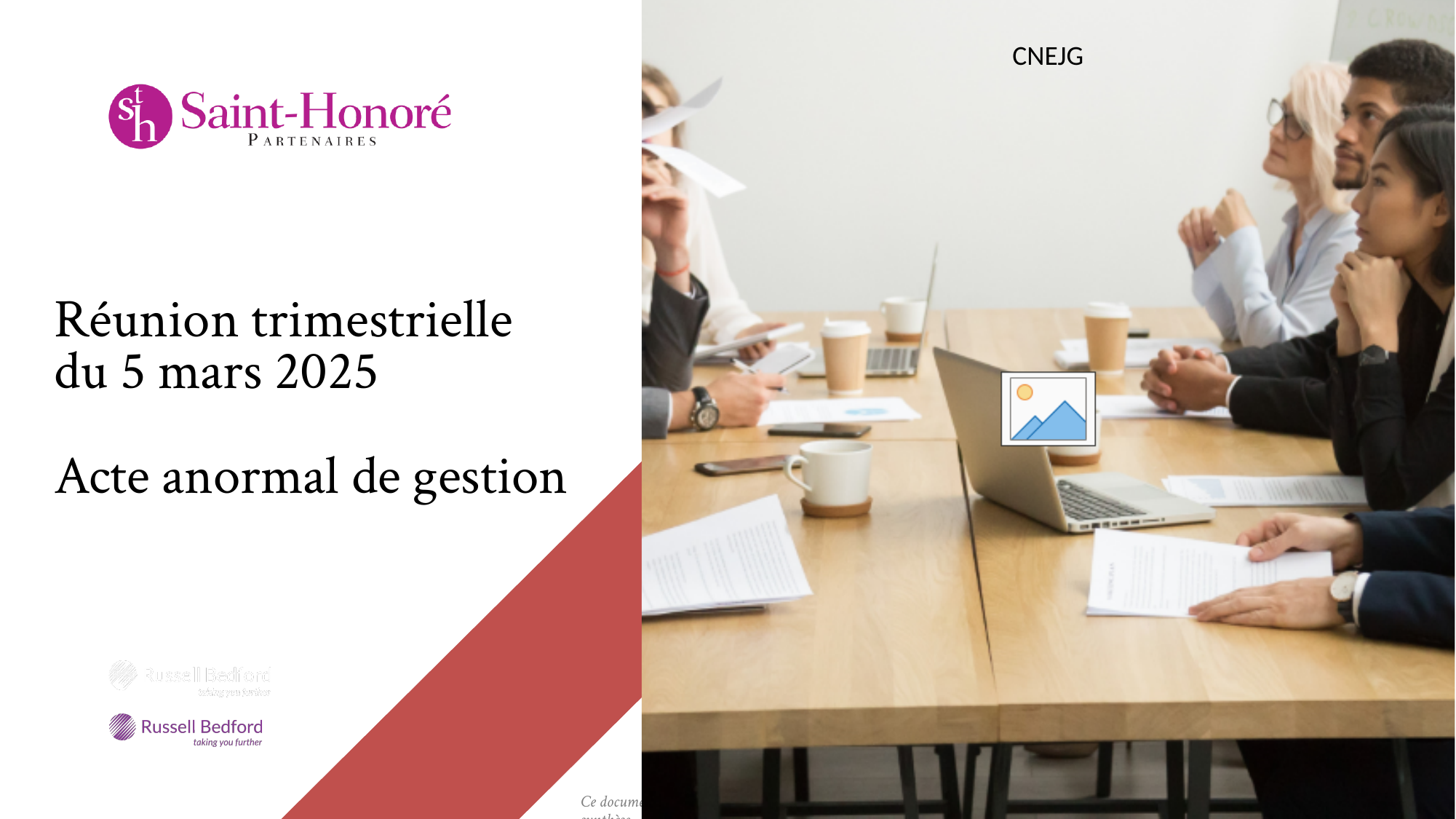

CNEJG
# Réunion trimestrielle      du 5 mars 2025 Acte anormal de gestion
1